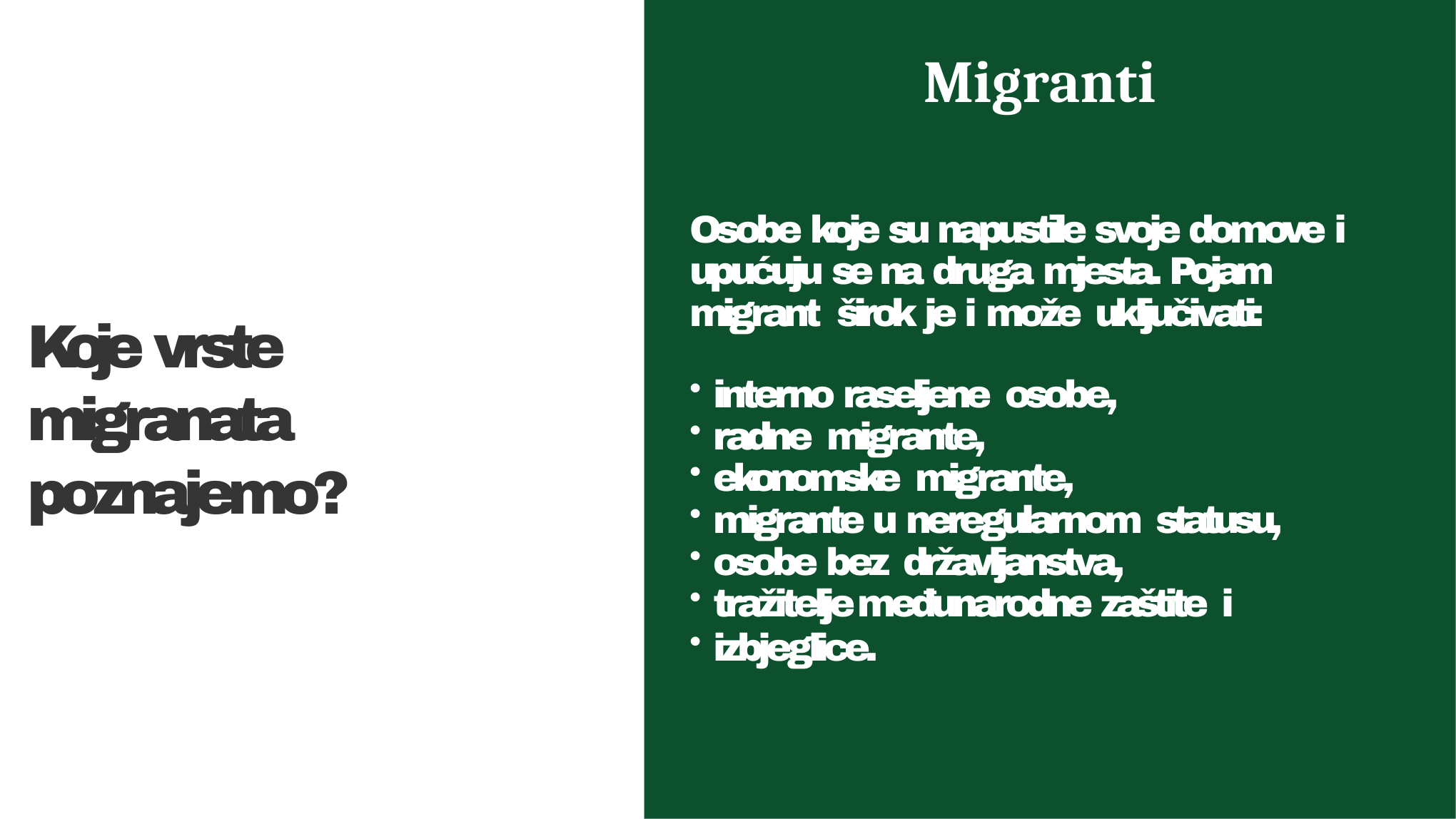

# Migranti
Osobe koje su napustile svoje domove i  upućuju se na druga mjesta. Pojam migrant  širok je i može uključivati:
interno raseljene osobe,
radne migrante,
ekonomske migrante,
migrante u neregularnom statusu,
osobe bez državljanstva,
tražitelje međunarodne zaštite i
izbjeglice.
Koje vrste migranata  poznajemo?